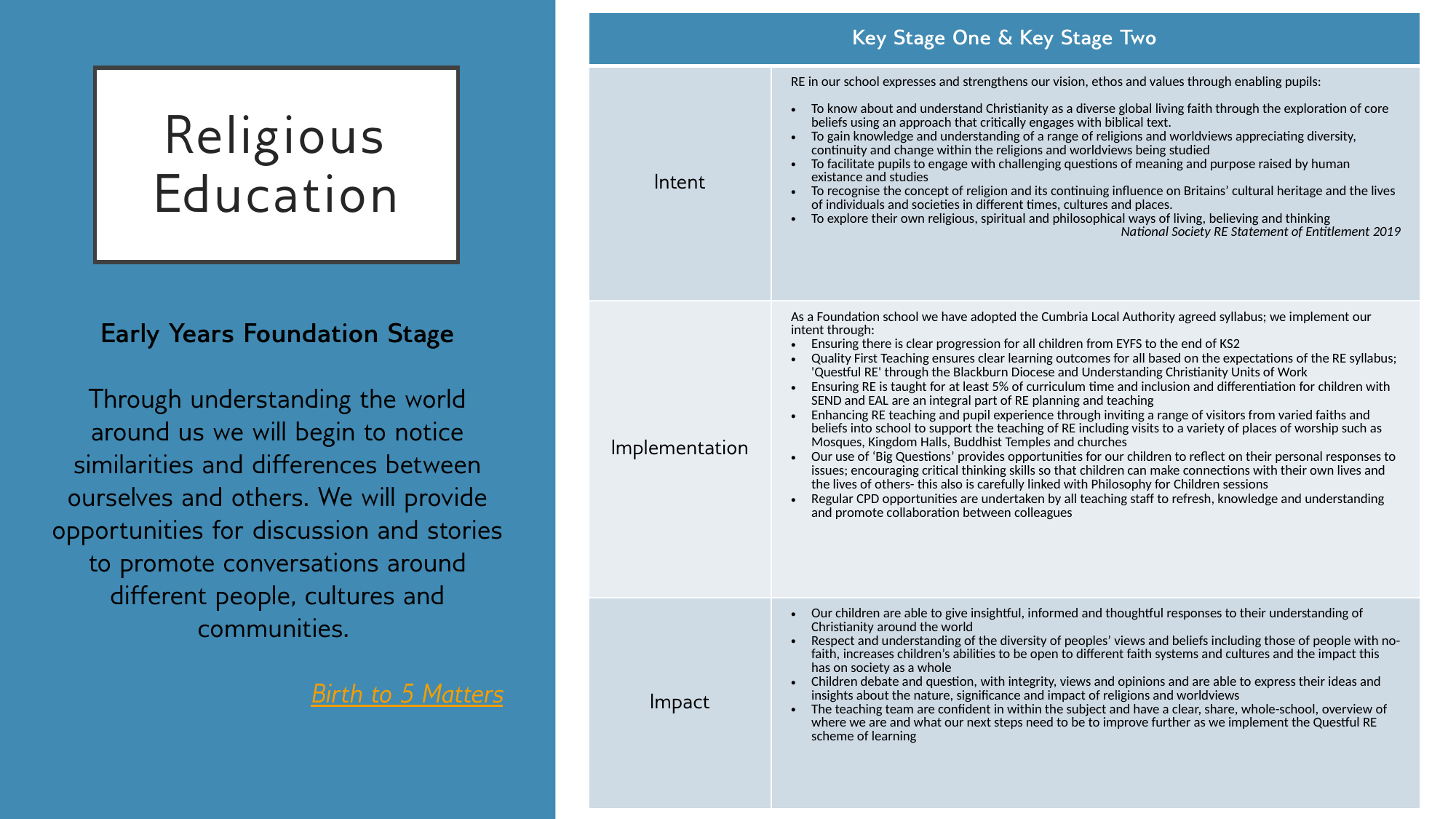

| Key Stage One & Key Stage Two |  |
| --- | --- |
| Intent | RE in our school expresses and strengthens our vision, ethos and values through enabling pupils: To know about and understand Christianity as a diverse global living faith through the exploration of core beliefs using an approach that critically engages with biblical text. To gain knowledge and understanding of a range of religions and worldviews appreciating diversity, continuity and change within the religions and worldviews being studied To facilitate pupils to engage with challenging questions of meaning and purpose raised by human existance and studies To recognise the concept of religion and its continuing influence on Britains’ cultural heritage and the lives of individuals and societies in different times, cultures and places. To explore their own religious, spiritual and philosophical ways of living, believing and thinking National Society RE Statement of Entitlement 2019 |
| Implementation | As a Foundation school we have adopted the Cumbria Local Authority agreed syllabus; we implement our intent through: Ensuring there is clear progression for all children from EYFS to the end of KS2 Quality First Teaching ensures clear learning outcomes for all based on the expectations of the RE syllabus; 'Questful RE' through the Blackburn Diocese and Understanding Christianity Units of Work  Ensuring RE is taught for at least 5% of curriculum time and inclusion and differentiation for children with SEND and EAL are an integral part of RE planning and teaching  Enhancing RE teaching and pupil experience through inviting a range of visitors from varied faiths and beliefs into school to support the teaching of RE including visits to a variety of places of worship such as Mosques, Kingdom Halls, Buddhist Temples and churches Our use of ‘Big Questions’ provides opportunities for our children to reflect on their personal responses to issues; encouraging critical thinking skills so that children can make connections with their own lives and the lives of others- this also is carefully linked with Philosophy for Children sessions Regular CPD opportunities are undertaken by all teaching staff to refresh, knowledge and understanding and promote collaboration between colleagues |
| Impact | Our children are able to give insightful, informed and thoughtful responses to their understanding of Christianity around the world Respect and understanding of the diversity of peoples’ views and beliefs including those of people with no-faith, increases children’s abilities to be open to different faith systems and cultures and the impact this has on society as a whole Children debate and question, with integrity, views and opinions and are able to express their ideas and insights about the nature, significance and impact of religions and worldviews The teaching team are confident in within the subject and have a clear, share, whole-school, overview of where we are and what our next steps need to be to improve further as we implement the Questful RE scheme of learning |
# Religious Education
Early Years Foundation Stage

Through understanding the world around us we will begin to notice similarities and differences between ourselves and others. We will provide opportunities for discussion and stories to promote conversations around different people, cultures and communities.

Birth to 5 Matters